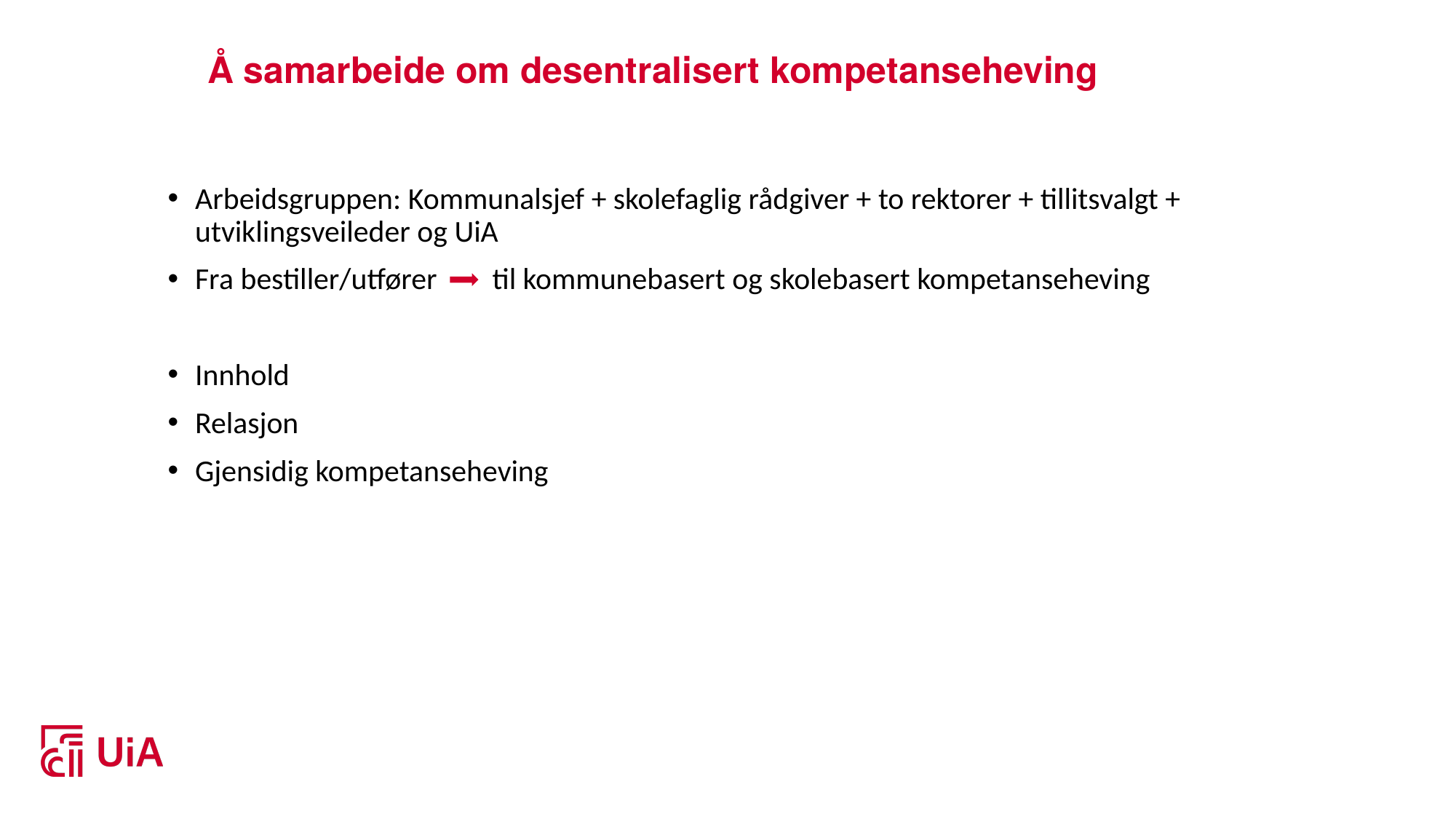

4
# Å samarbeide om desentralisert kompetanseheving
Arbeidsgruppen: Kommunalsjef + skolefaglig rådgiver + to rektorer + tillitsvalgt + utviklingsveileder og UiA
Fra bestiller/utfører        til kommunebasert og skolebasert kompetanseheving

Innhold
Relasjon
Gjensidig kompetanseheving